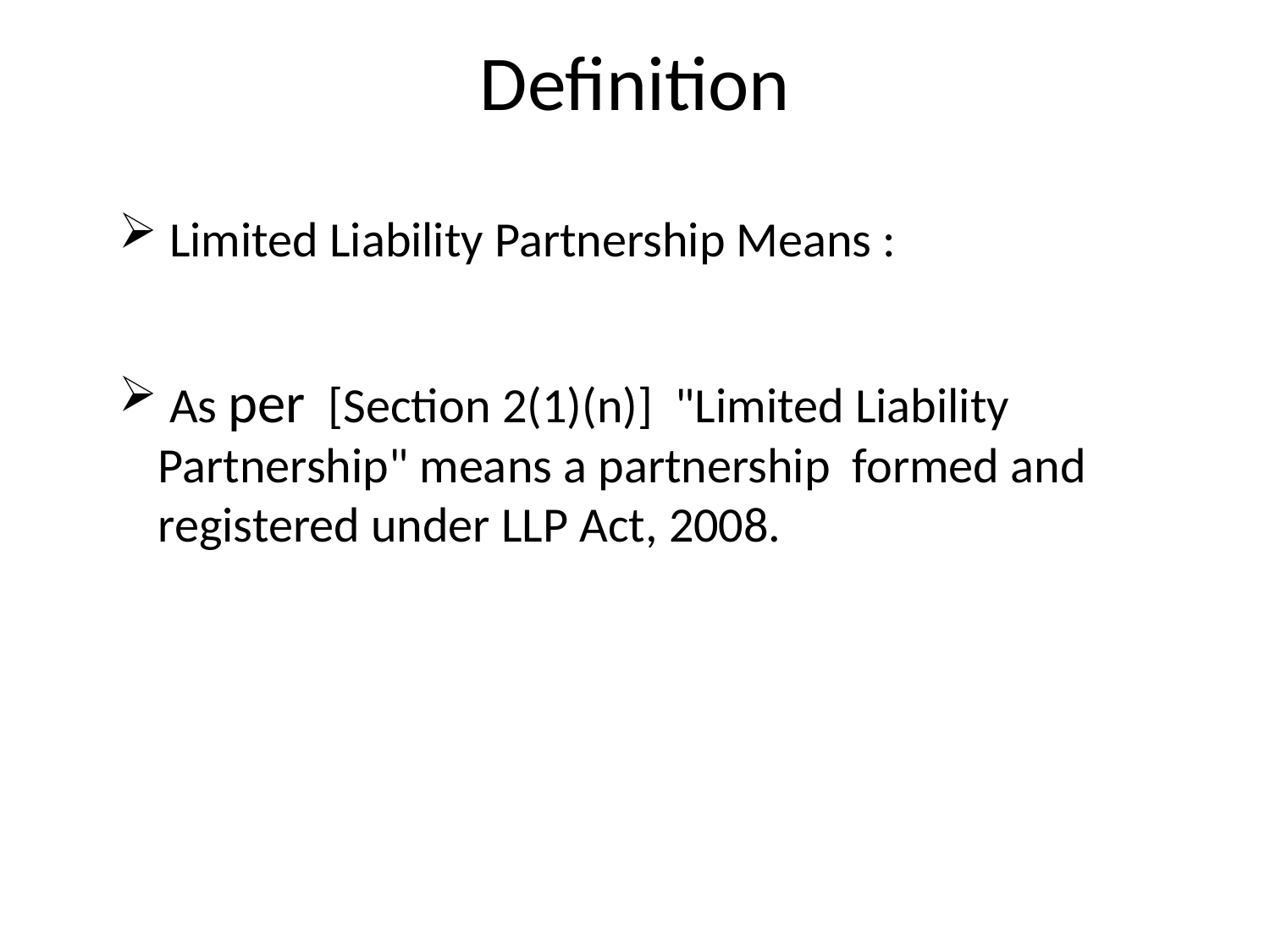

# Definition
 Limited Liability Partnership Means :

 As per  [Section 2(1)(n)]  "Limited Liability                 Partnership" means a partnership  formed and registered under LLP Act, 2008.